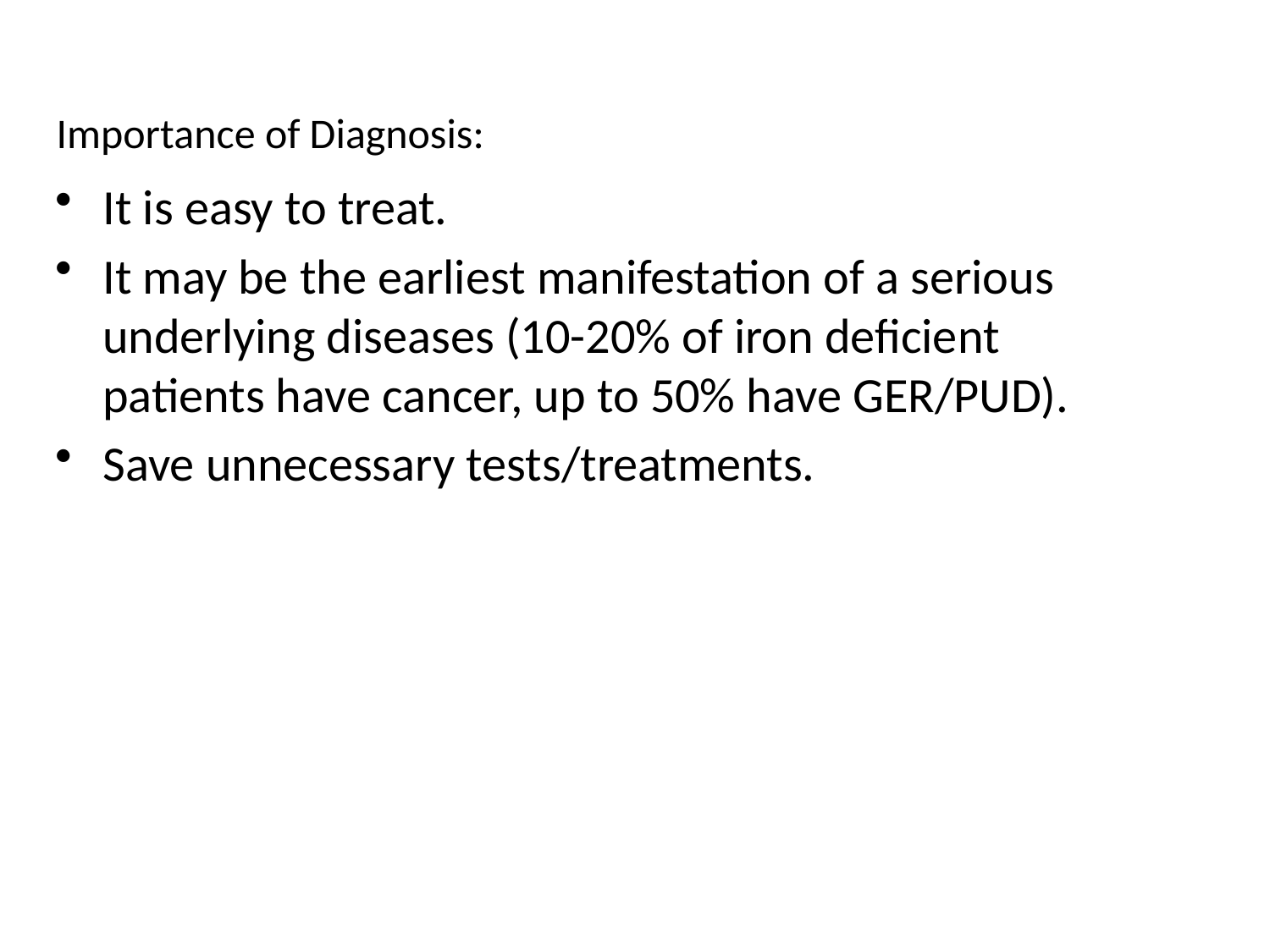

# Importance of Diagnosis:
It is easy to treat.
It may be the earliest manifestation of a serious underlying diseases (10-20% of iron deficient patients have cancer, up to 50% have GER/PUD).
Save unnecessary tests/treatments.